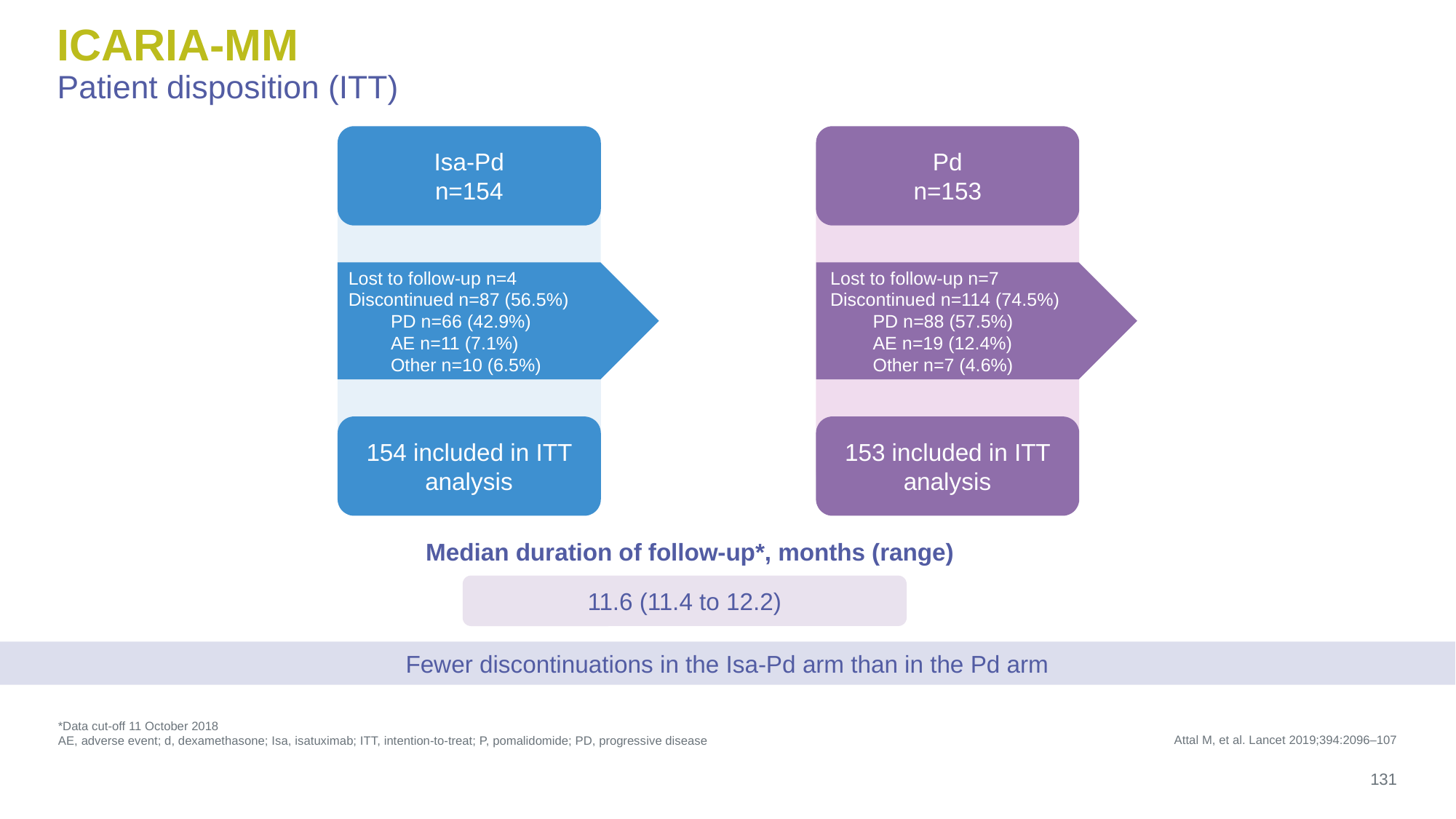

# ICARIA-MM Patient disposition (ITT)
Isa-Pd
n=154
Pd
n=153

Lost to follow-up n=7
Discontinued n=114 (74.5%)
PD n=88 (57.5%)
AE n=19 (12.4%)
Other n=7 (4.6%)
153 included in ITT analysis

Lost to follow-up n=4
Discontinued n=87 (56.5%)
PD n=66 (42.9%)
AE n=11 (7.1%)
Other n=10 (6.5%)
154 included in ITT analysis
Median duration of follow-up*, months (range)
11.6 (11.4 to 12.2)
Fewer discontinuations in the Isa-Pd arm than in the Pd arm
Attal M, et al. Lancet 2019;394:2096–107
*Data cut-off 11 October 2018
AE, adverse event; d, dexamethasone; Isa, isatuximab; ITT, intention-to-treat; P, pomalidomide; PD, progressive disease

131